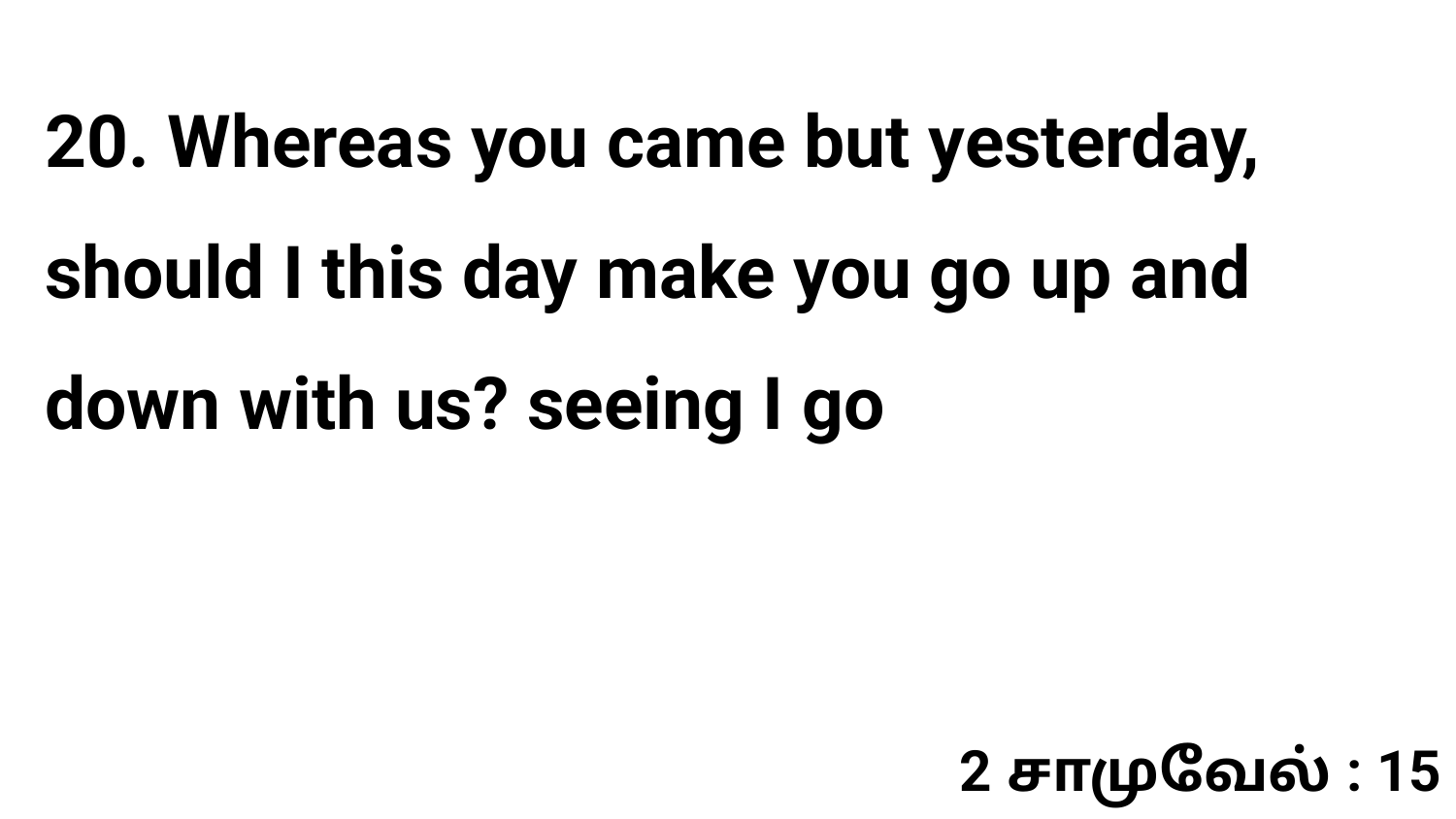

20. Whereas you came but yesterday, should I this day make you go up and down with us? seeing I go
2 சாமுவேல் : 15